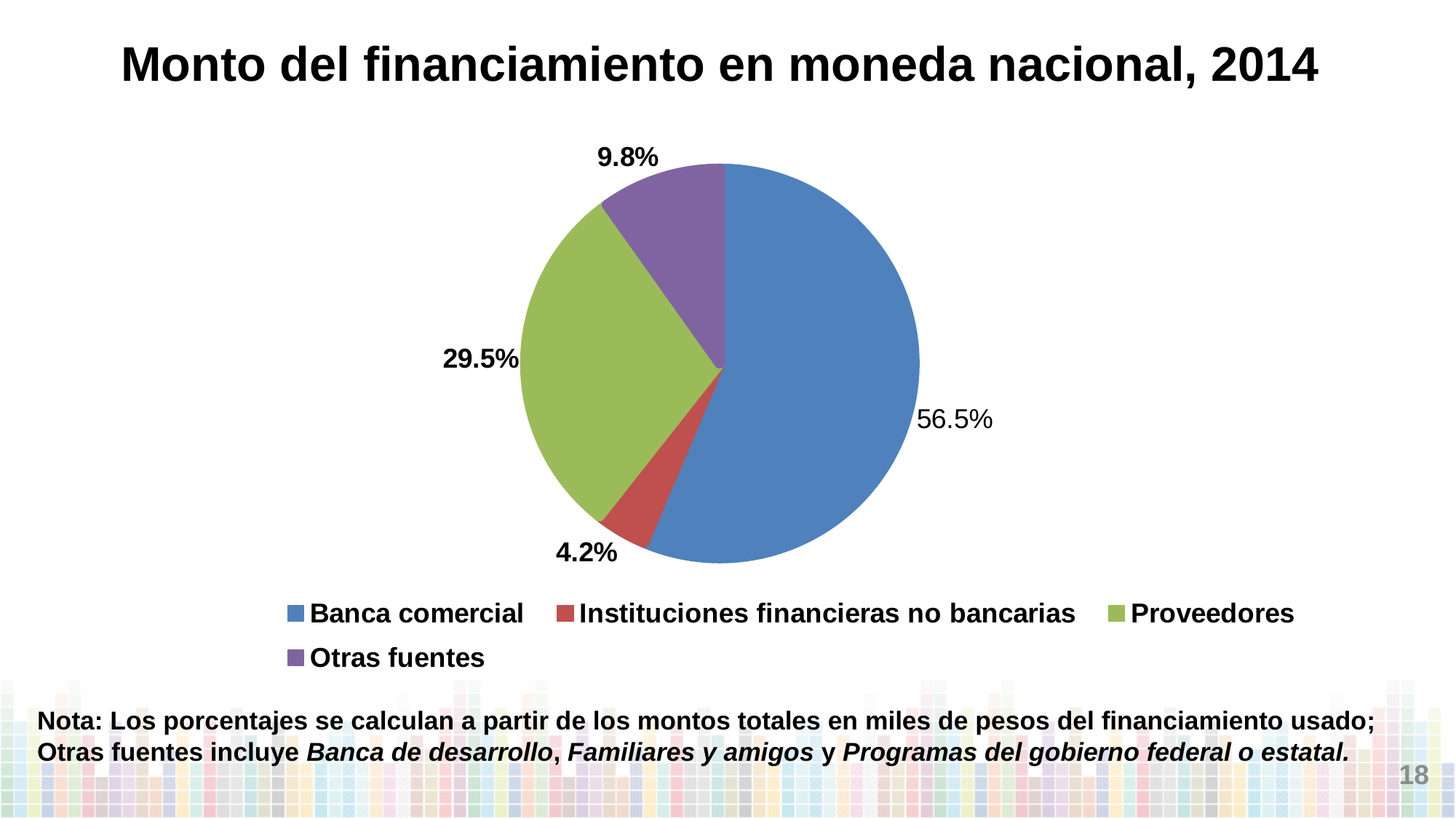

# Monto del financiamiento en moneda nacional, 2014

### Chart

| Category |  |
|---|---|
| Banca comercial | 427684213.3389 |
| Instituciones financieras no bancarias | 32060025.1085 |
| Proveedores | 223871770.5181 |
| Otras fuentes | 74625289.7955 |
Nota: Los porcentajes se calculan a partir de los montos totales en miles de pesos del financiamiento usado;
Otras fuentes incluye Banca de desarrollo, Familiares y amigos y Programas del gobierno federal o estatal.
18